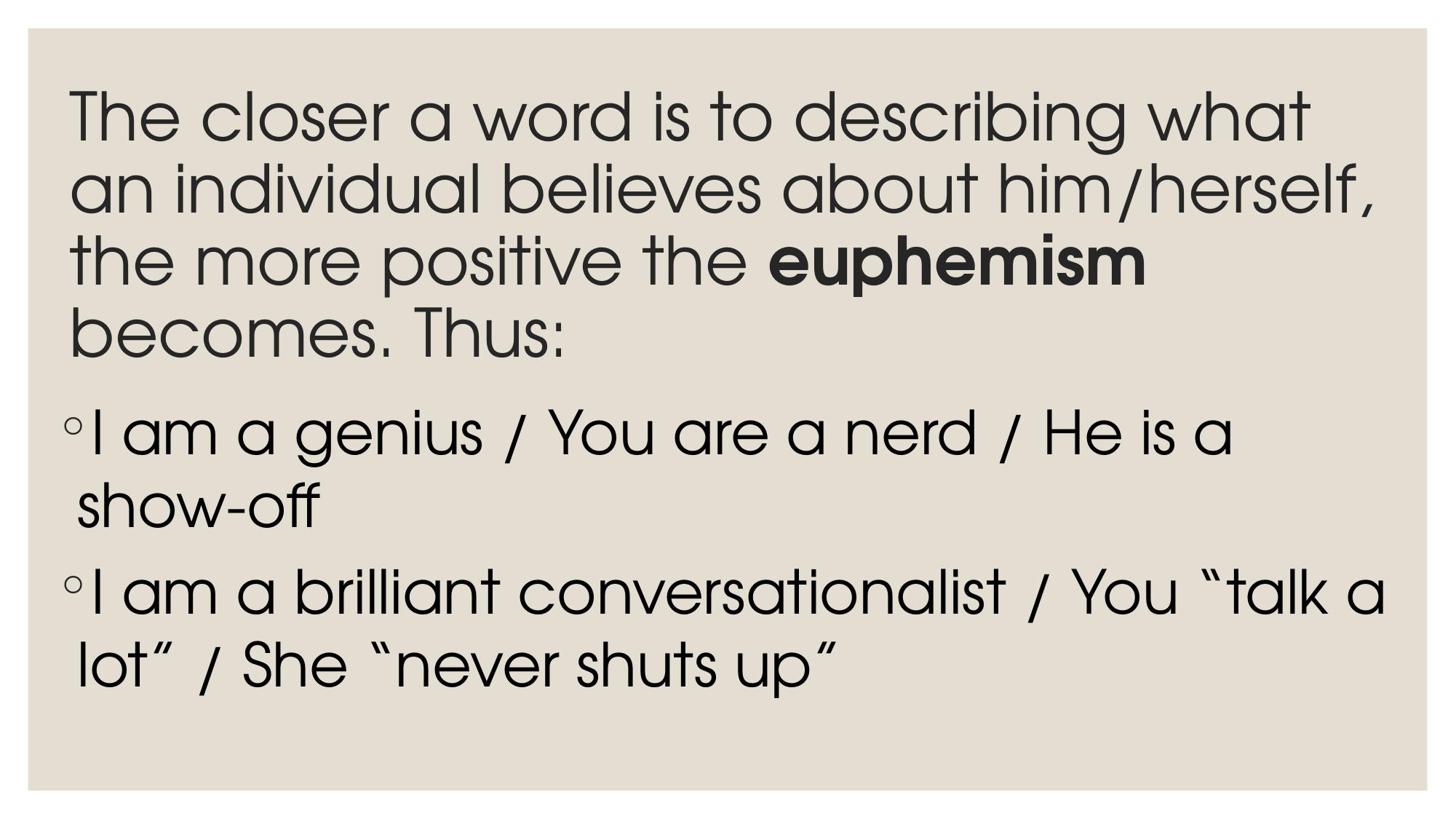

# The closer a word is to describing what an individual believes about him/herself, the more positive the euphemism becomes. Thus:
I am a genius / You are a nerd / He is a show-off
I am a brilliant conversationalist / You “talk a lot” / She “never shuts up”